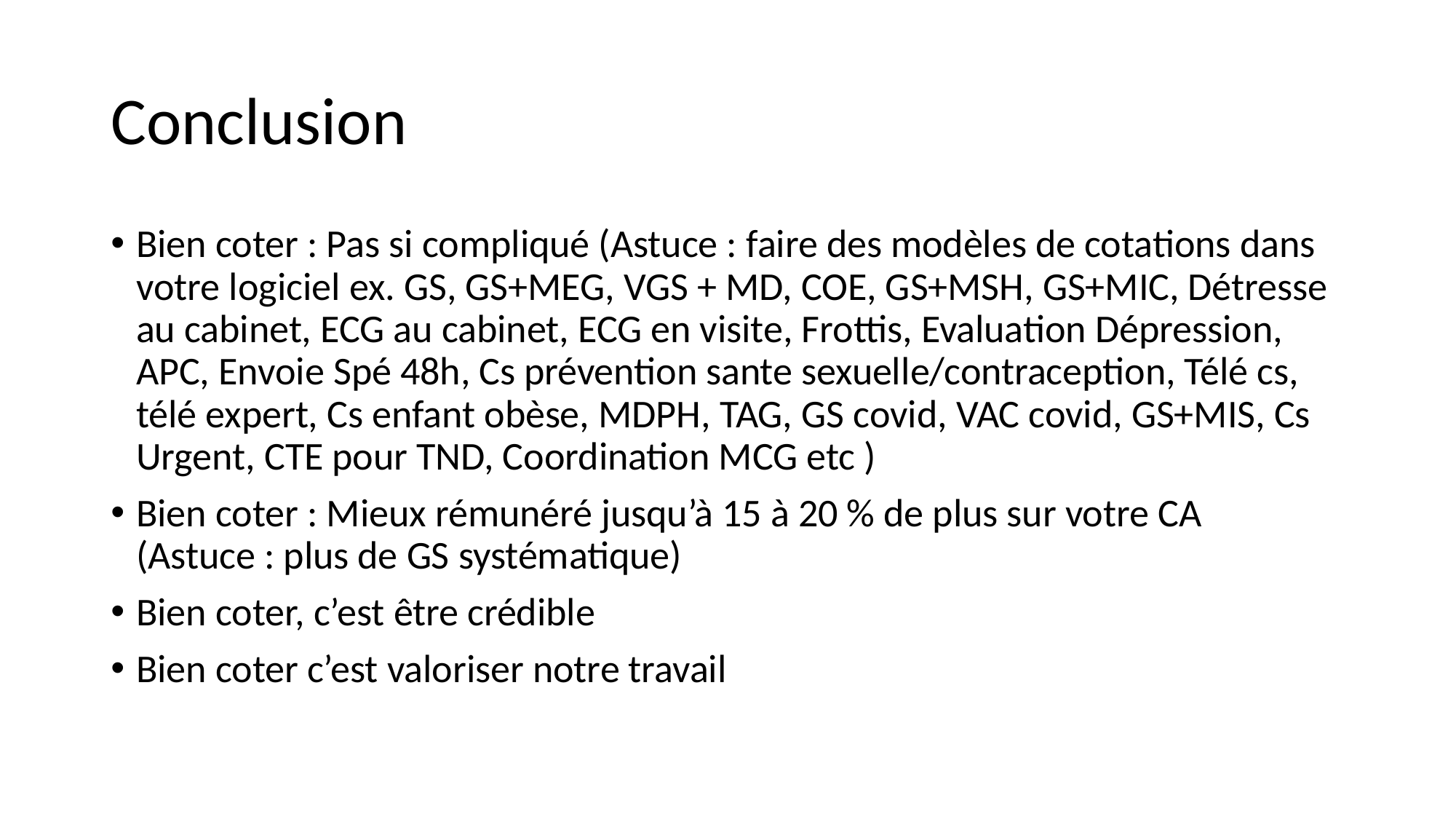

# Conclusion
Bien coter : Pas si compliqué (Astuce : faire des modèles de cotations dans votre logiciel ex. GS, GS+MEG, VGS + MD, COE, GS+MSH, GS+MIC, Détresse au cabinet, ECG au cabinet, ECG en visite, Frottis, Evaluation Dépression, APC, Envoie Spé 48h, Cs prévention sante sexuelle/contraception, Télé cs, télé expert, Cs enfant obèse, MDPH, TAG, GS covid, VAC covid, GS+MIS, Cs Urgent, CTE pour TND, Coordination MCG etc )
Bien coter : Mieux rémunéré jusqu’à 15 à 20 % de plus sur votre CA (Astuce : plus de GS systématique)
Bien coter, c’est être crédible
Bien coter c’est valoriser notre travail